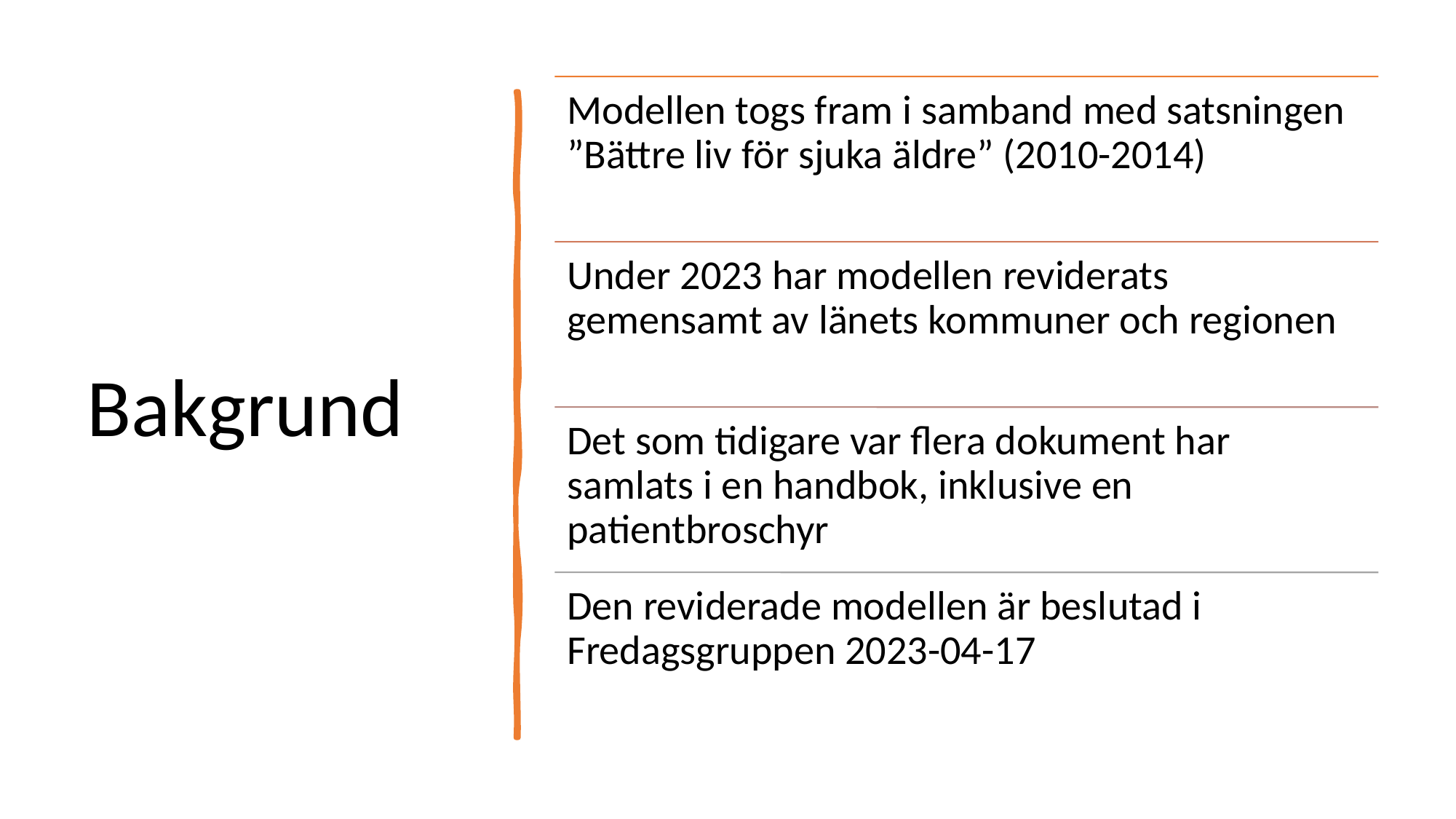

Modellen togs fram i samband med satsningen ”Bättre liv för sjuka äldre” (2010-2014)
Under 2023 har modellen reviderats gemensamt av länets kommuner och regionen
Det som tidigare var flera dokument har samlats i en handbok, inklusive en patientbroschyr
Den reviderade modellen är beslutad i Fredagsgruppen 2023-04-17
# Bakgrund